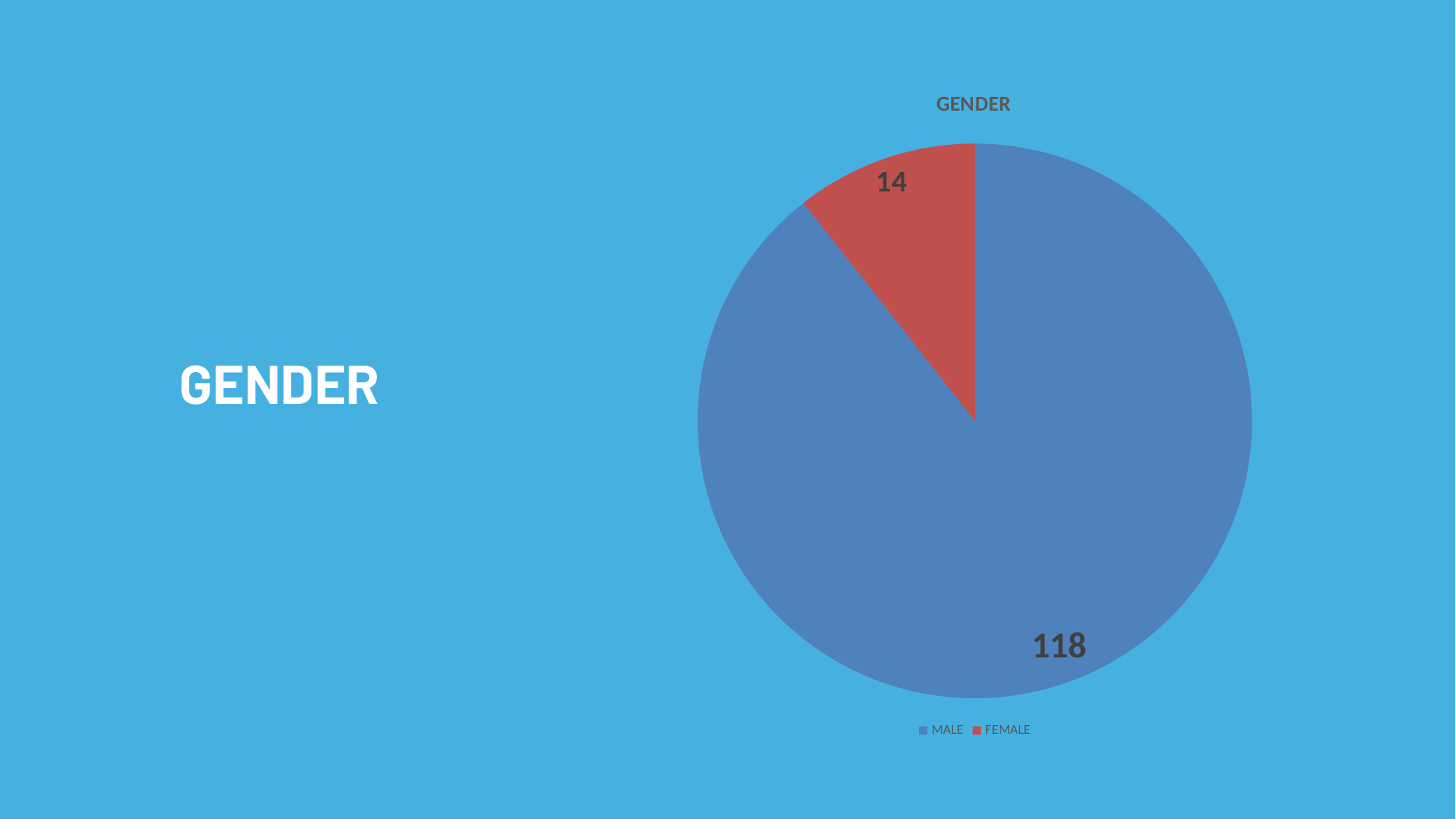

### Chart: GENDER

| Category | GENDER |
|---|---|
| MALE | 118.0 |
| FEMALE | 14.0 |
GENDER